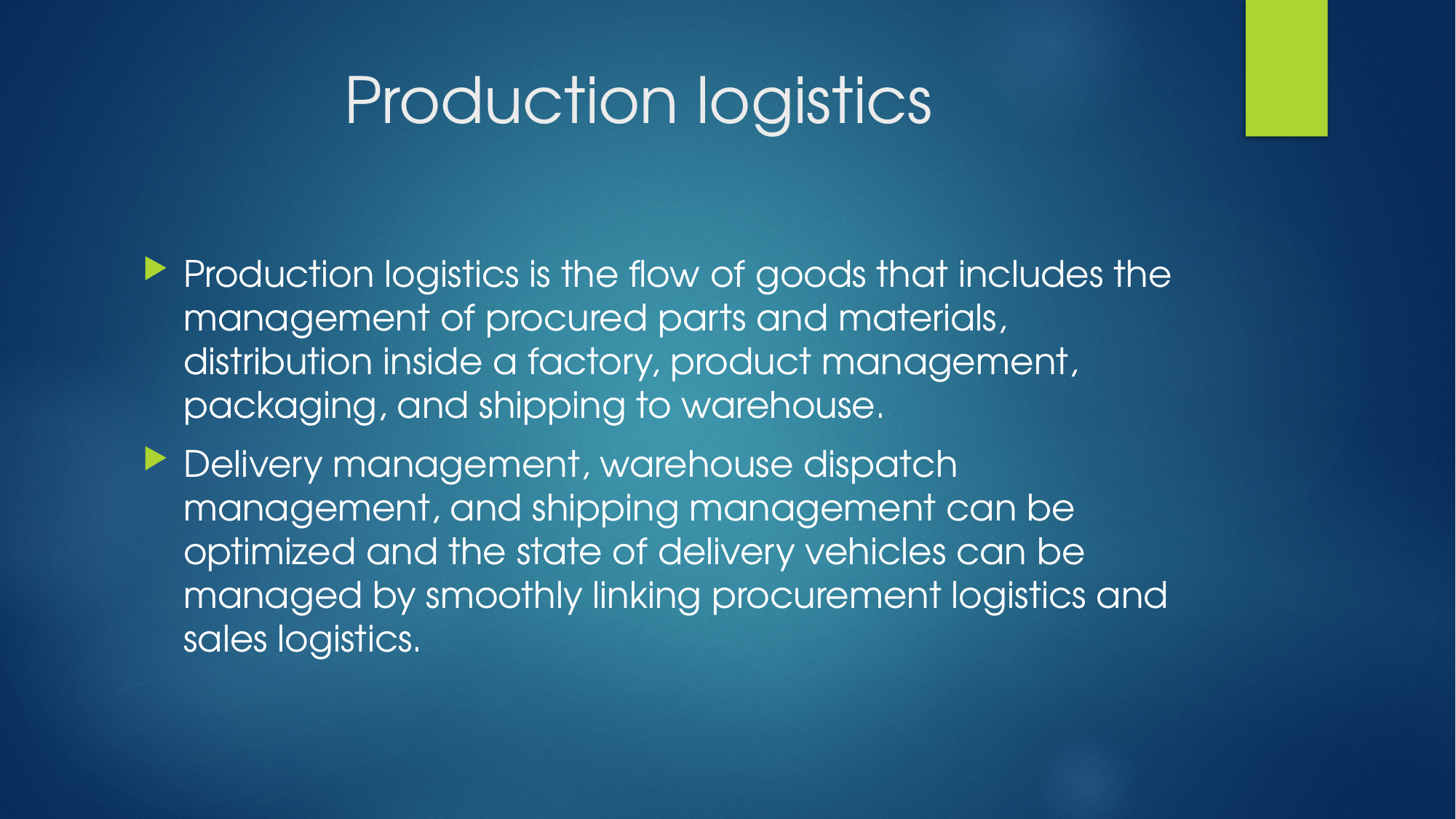

# Production logistics
Production logistics is the flow of goods that includes the management of procured parts and materials, distribution inside a factory, product management, packaging, and shipping to warehouse.
Delivery management, warehouse dispatch management, and shipping management can be optimized and the state of delivery vehicles can be managed by smoothly linking procurement logistics and sales logistics.